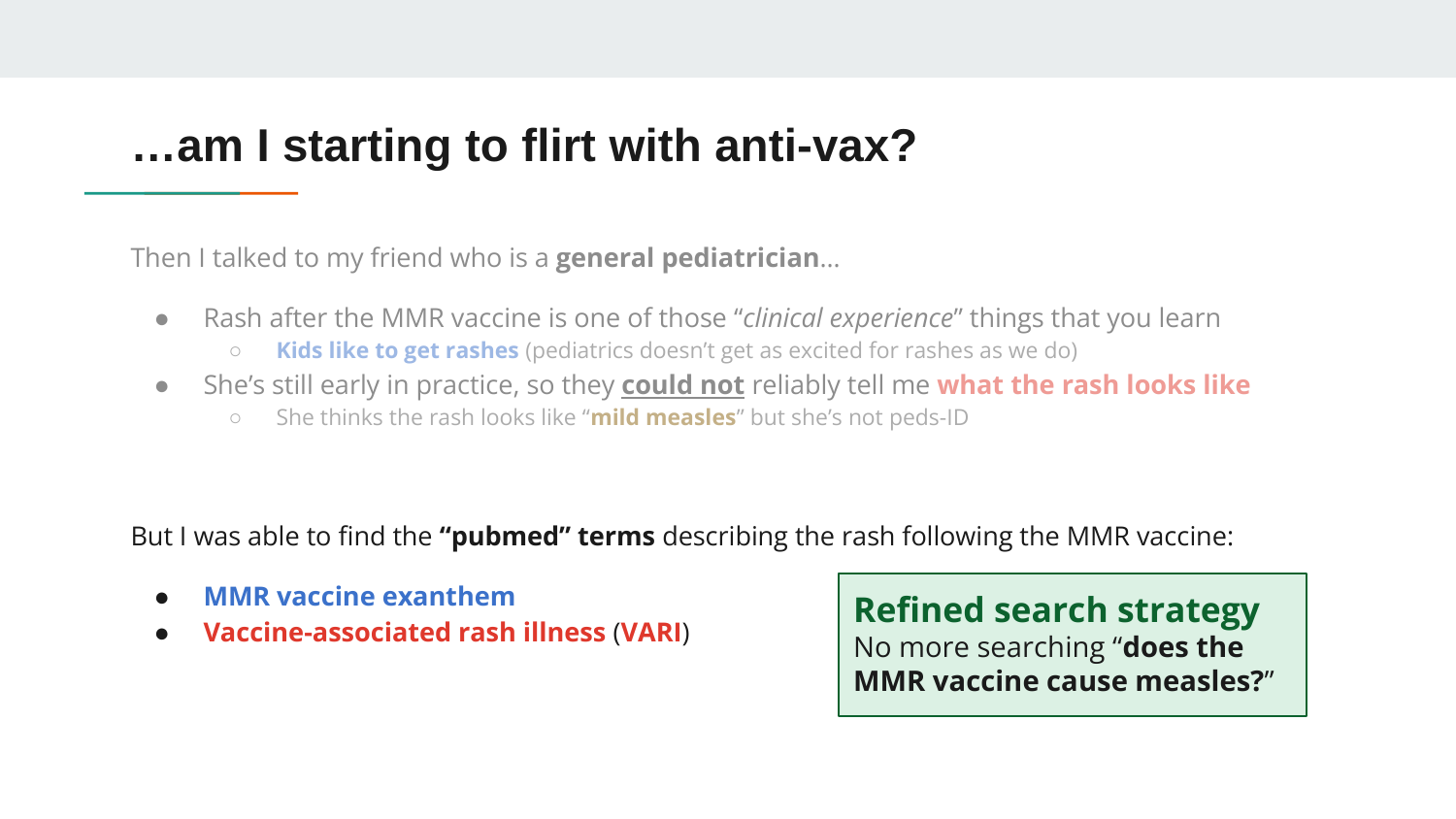

# …am I starting to flirt with anti-vax?

Then I talked to my friend who is a general pediatrician…
Rash after the MMR vaccine is one of those “clinical experience” things that you learn
Kids like to get rashes (pediatrics doesn’t get as excited for rashes as we do)
She’s still early in practice, so they could not reliably tell me what the rash looks like
She thinks the rash looks like “mild measles” but she’s not peds-ID

But I was able to find the “pubmed” terms describing the rash following the MMR vaccine:
MMR vaccine exanthem
Vaccine-associated rash illness (VARI)
Refined search strategy
No more searching “does the MMR vaccine cause measles?”